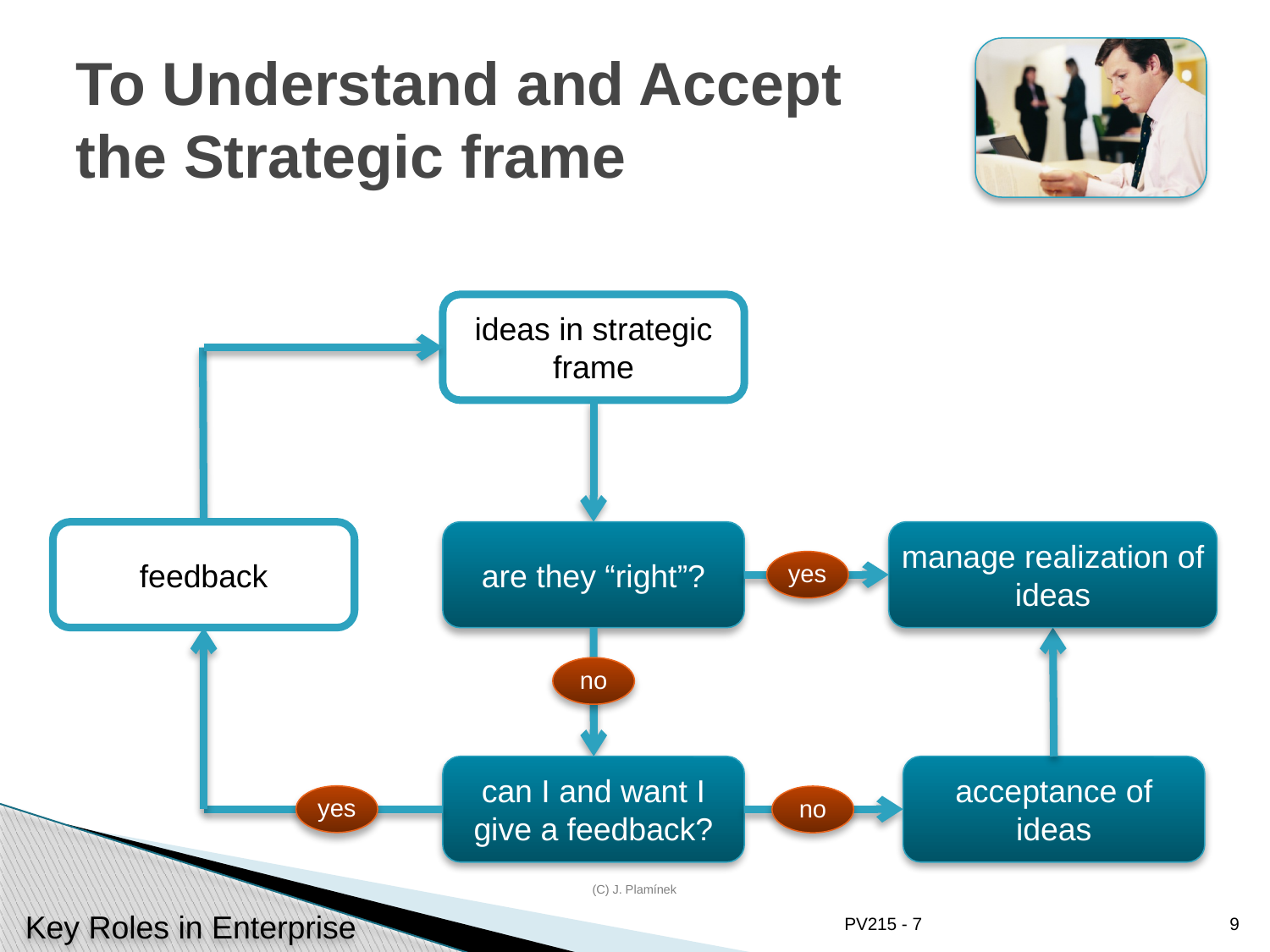

# To Understand and Accept the Strategic frame

ideas in strategic frame
feedback
yes
are they “right”?
manage realization of ideas
yes
no
can I and want I give a feedback?
acceptance of ideas
no
(C) J. Plamínek
PV215 - 7
9
Key Roles in Enterprise